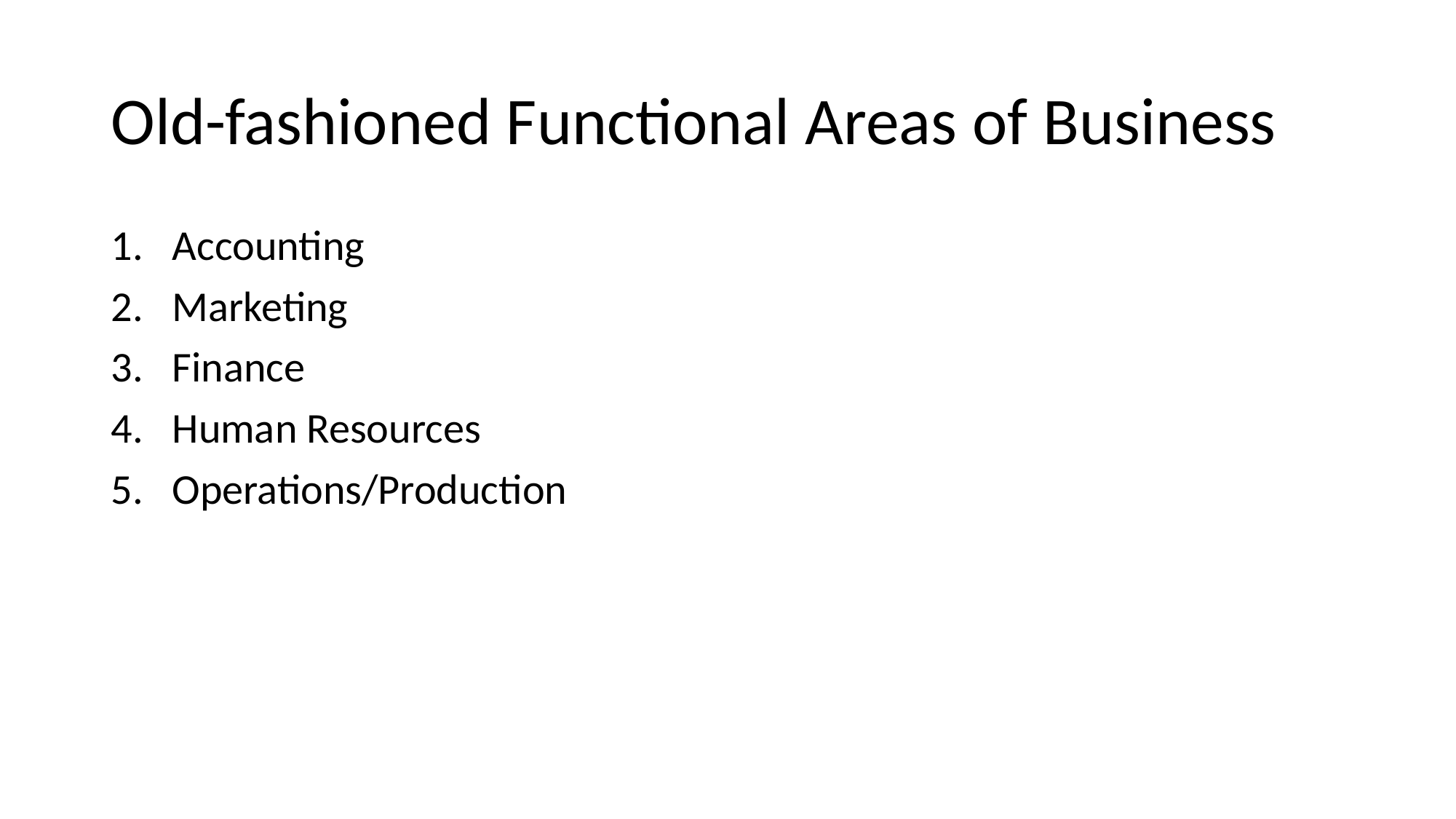

# Old-fashioned Functional Areas of Business
Accounting
Marketing
Finance
Human Resources
Operations/Production